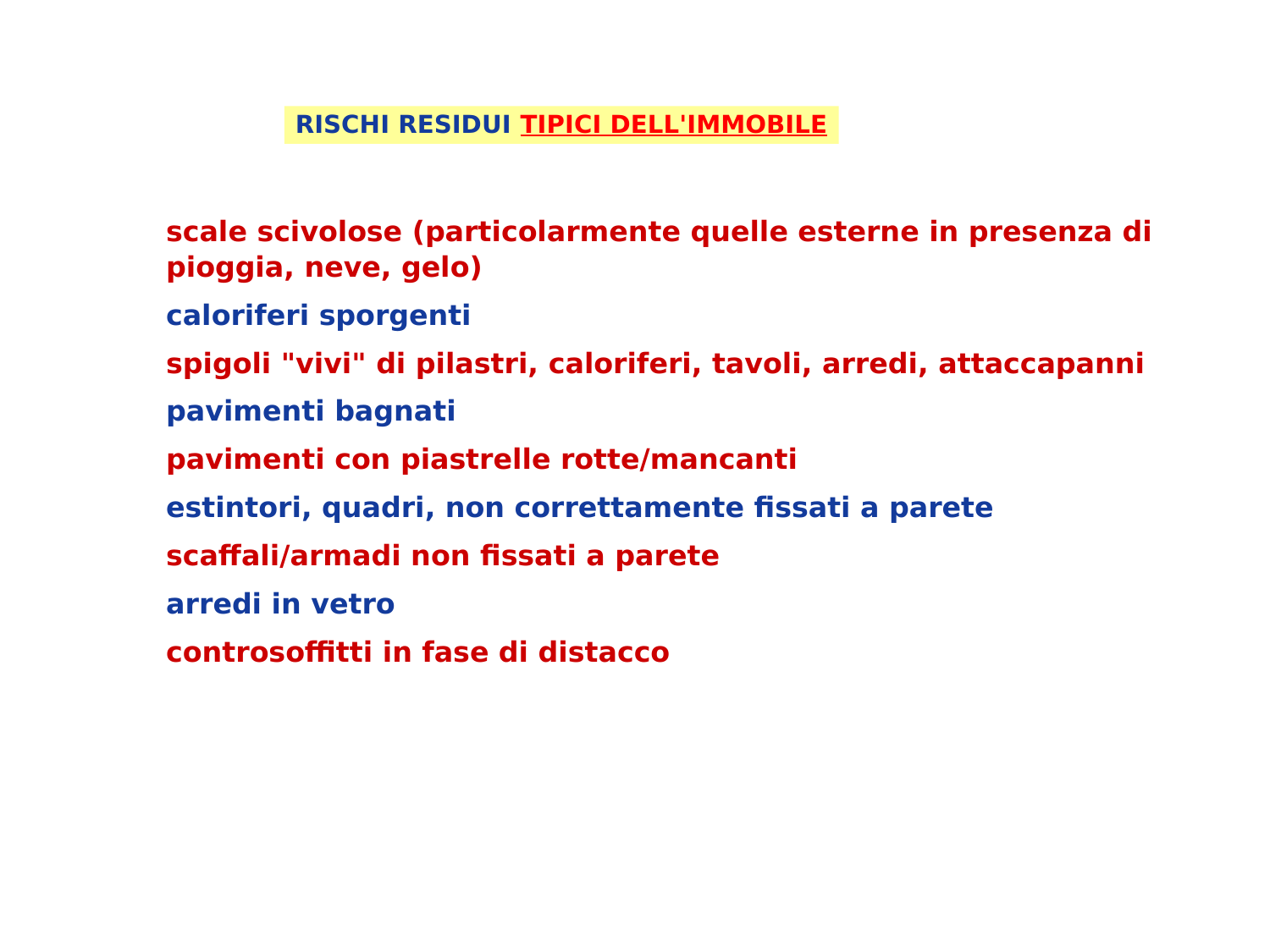

RISCHI RESIDUI TIPICI DELL'IMMOBILE
scale scivolose (particolarmente quelle esterne in presenza di pioggia, neve, gelo)
caloriferi sporgenti
spigoli "vivi" di pilastri, caloriferi, tavoli, arredi, attaccapanni
pavimenti bagnati
pavimenti con piastrelle rotte/mancanti
estintori, quadri, non correttamente fissati a parete
scaffali/armadi non fissati a parete
arredi in vetro
controsoffitti in fase di distacco